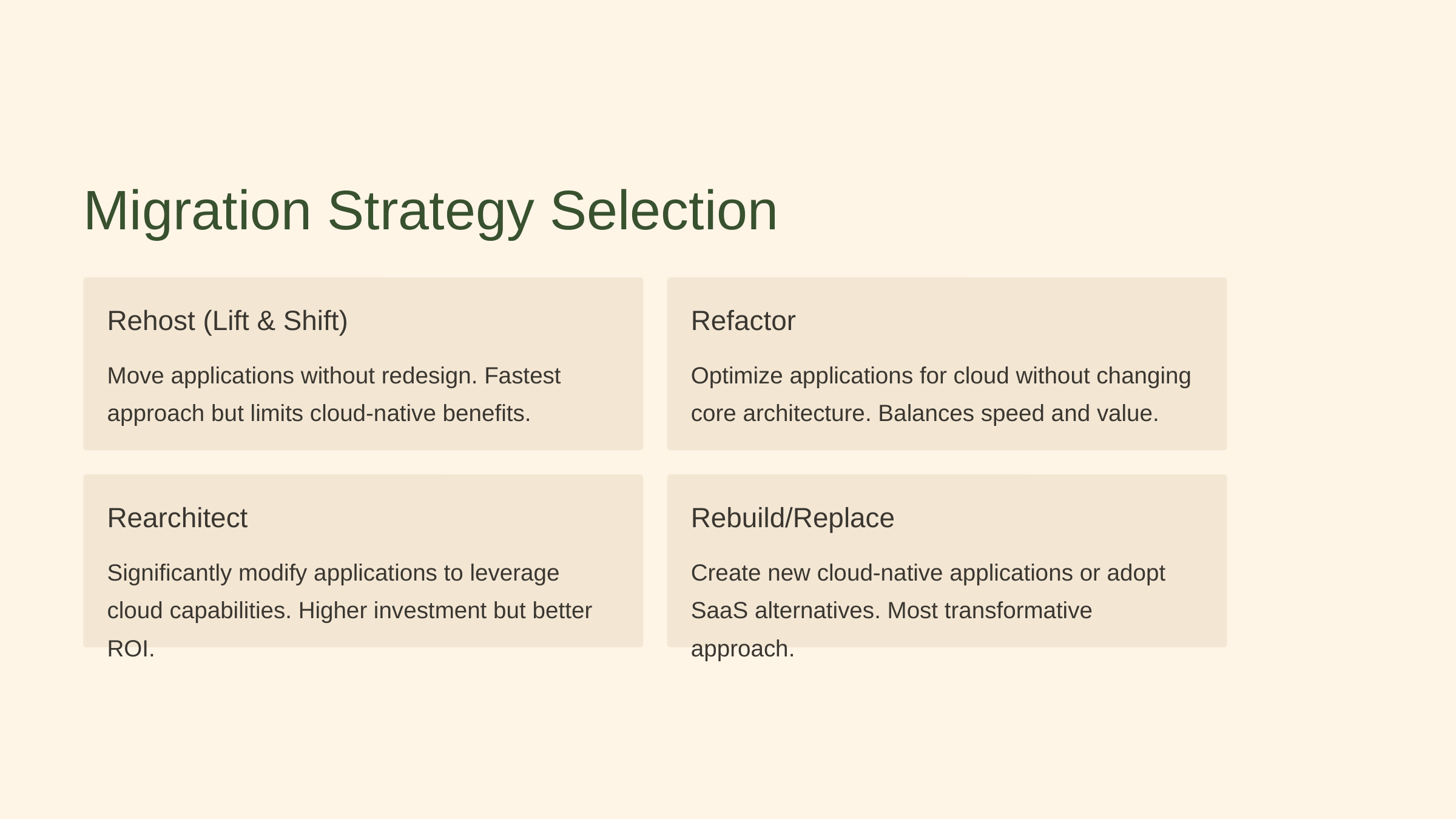

Migration Strategy Selection

Rehost (Lift & Shift)
Refactor
Move applications without redesign. Fastest approach but limits cloud-native benefits.
Optimize applications for cloud without changing core architecture. Balances speed and value.

Rearchitect
Rebuild/Replace
Significantly modify applications to leverage cloud capabilities. Higher investment but better ROI.
Create new cloud-native applications or adopt SaaS alternatives. Most transformative approach.